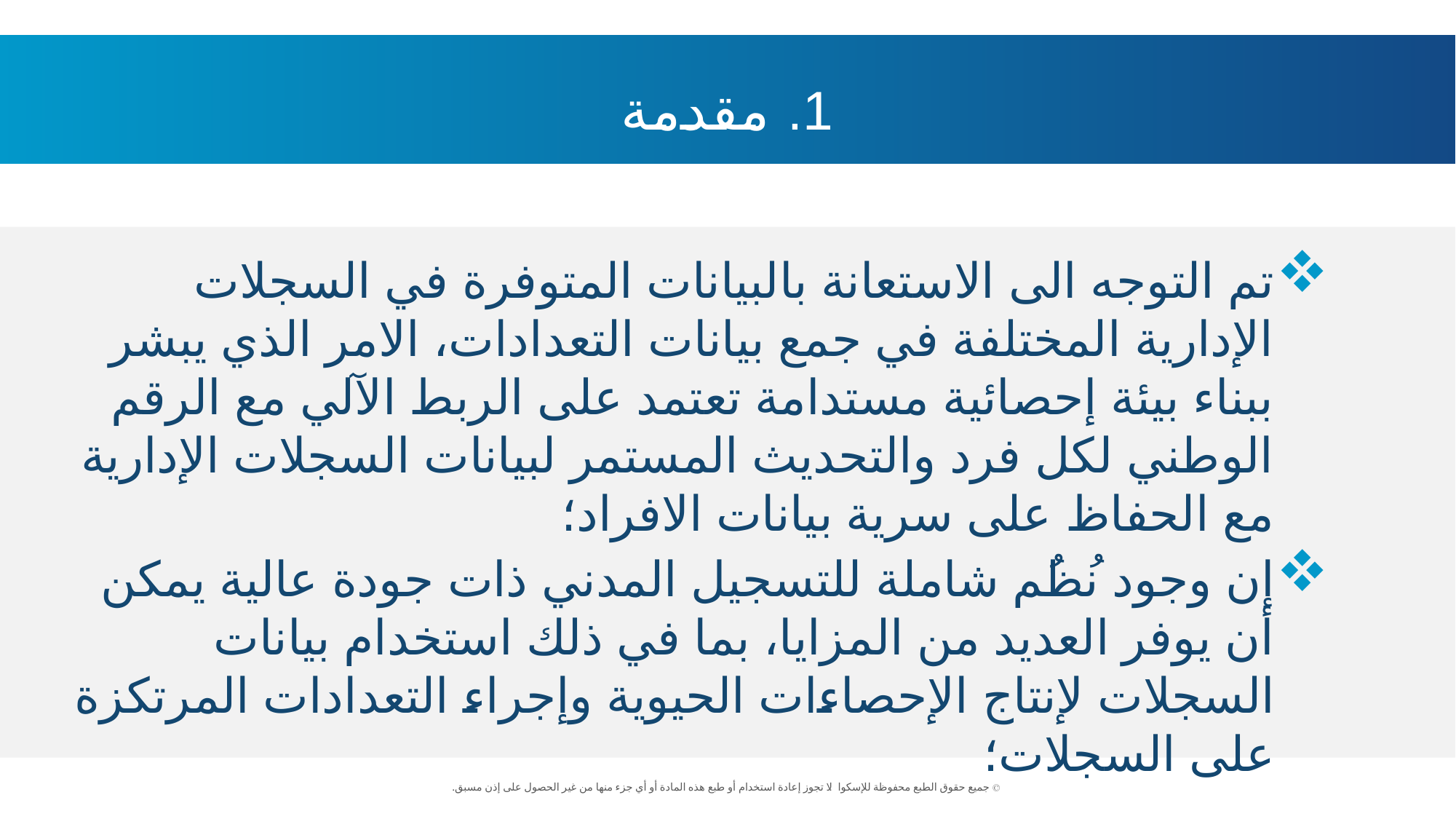

1. مقدمة
تم التوجه الى الاستعانة بالبيانات المتوفرة في السجلات الإدارية المختلفة في جمع بيانات التعدادات، الامر الذي يبشر ببناء بيئة إحصائية مستدامة تعتمد على الربط الآلي مع الرقم الوطني لكل فرد والتحديث المستمر لبيانات السجلات الإدارية مع الحفاظ على سرية بيانات الافراد؛
إن وجود نُظُم شاملة للتسجيل المدني ذات جودة عالية يمكن أن يوفر العديد من المزايا، بما في ذلك استخدام بيانات السجلات لإنتاج الإحصاءات الحيوية وإجراء التعدادات المرتكزة على السجلات؛